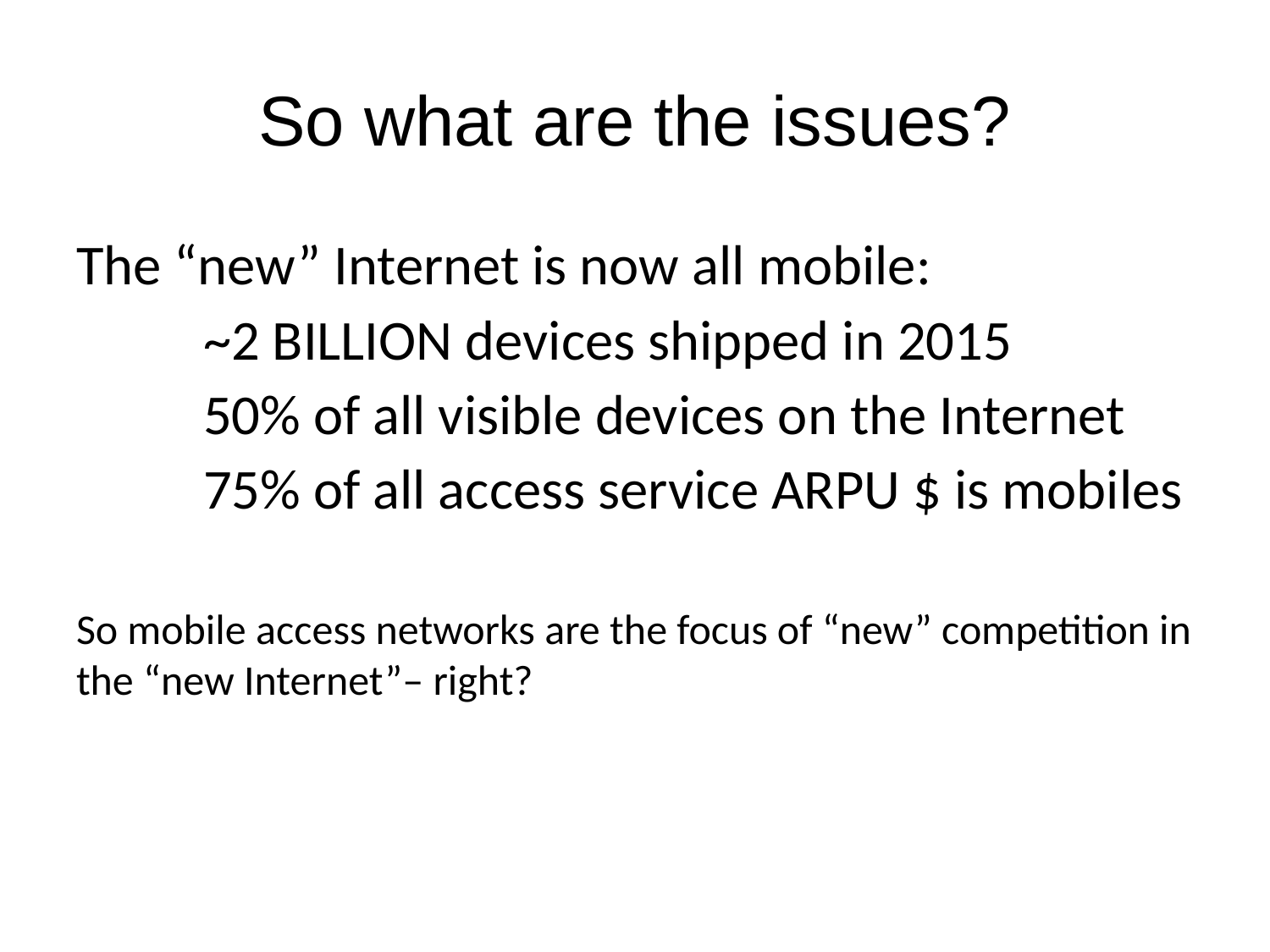

# So what are the issues?
The “new” Internet is now all mobile:
	~2 BILLION devices shipped in 2015
	50% of all visible devices on the Internet
	75% of all access service ARPU $ is mobiles

So mobile access networks are the focus of “new” competition in the “new Internet”– right?